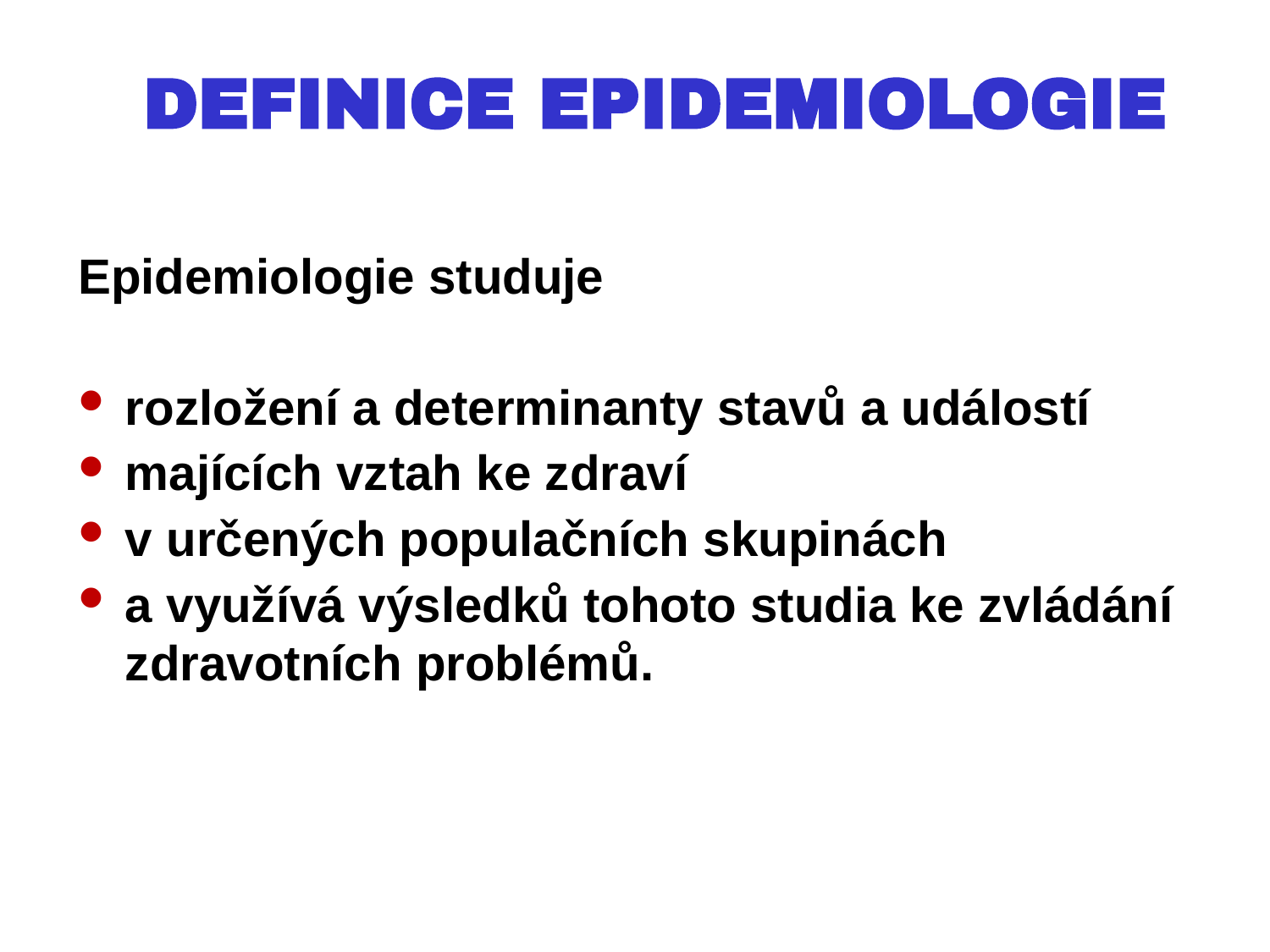

DEFINICE EPIDEMIOLOGIE

Epidemiologie studuje

rozložení a determinanty stavů a událostí
majících vztah ke zdraví
v určených populačních skupinách
a využívá výsledků tohoto studia ke zvládání zdravotních problémů.